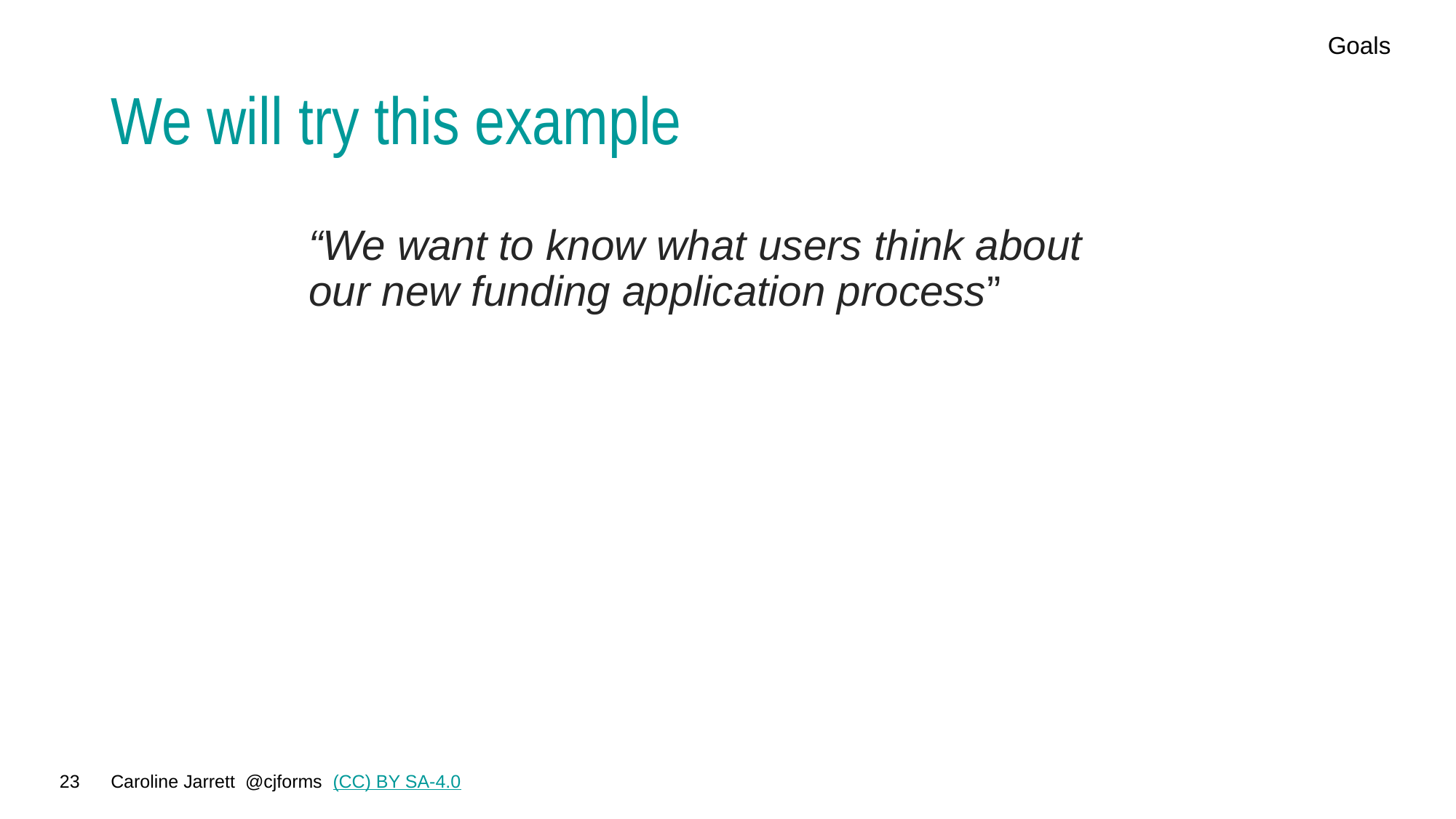

Goals
# We will try this example
“We want to know what users think about
our new funding application process”